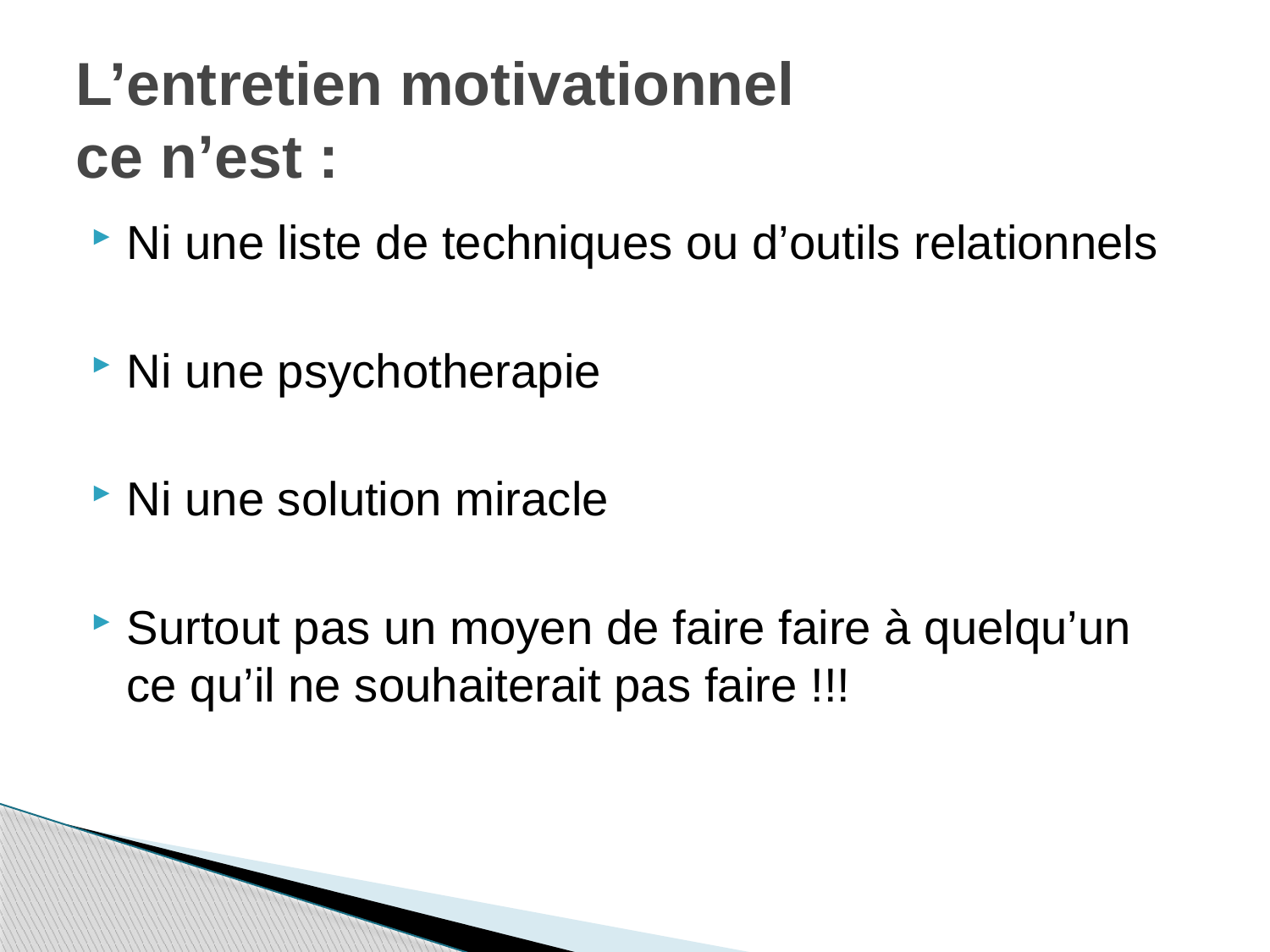

# L’entretien motivationnel ce n’est :
Ni une liste de techniques ou d’outils relationnels

Ni une psychotherapie

Ni une solution miracle

Surtout pas un moyen de faire faire à quelqu’un ce qu’il ne souhaiterait pas faire !!!